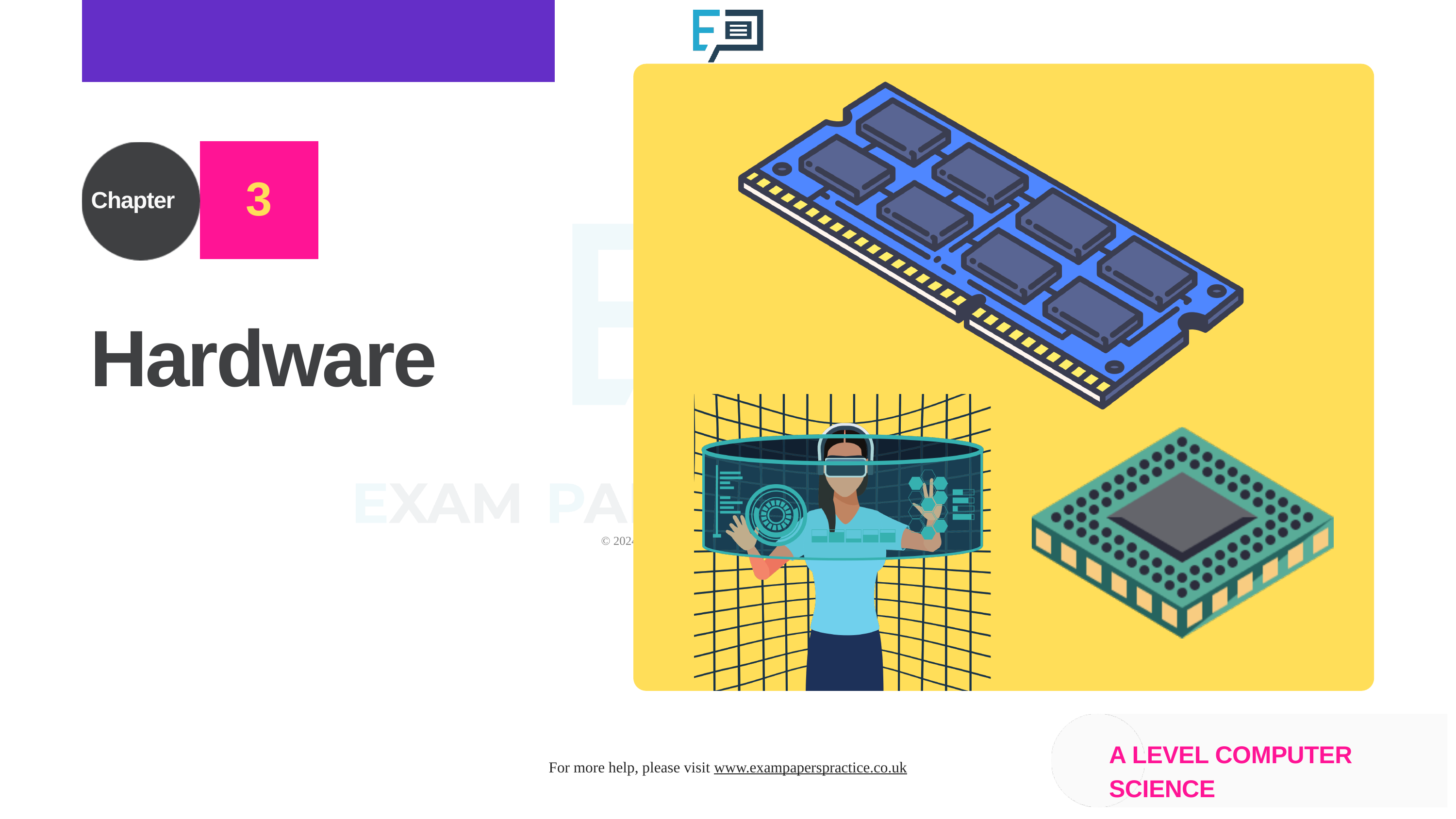

3
Chapter
Hardware

A LEVEL COMPUTER SCIENCE